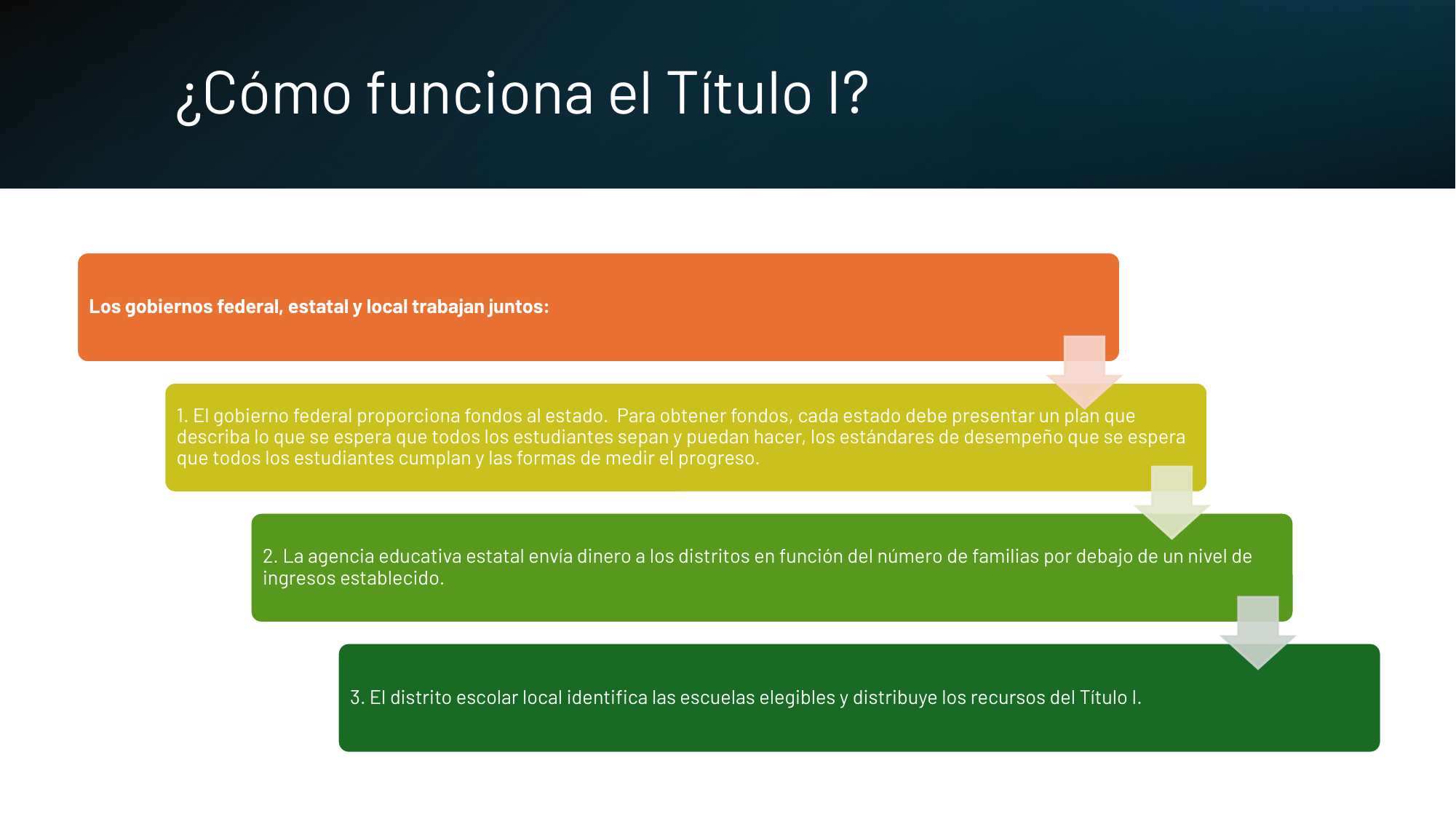

# ¿Cómo funciona el Título I?
Los gobiernos federal, estatal y local trabajan juntos:
1. El gobierno federal proporciona fondos al estado.  Para obtener fondos, cada estado debe presentar un plan que describa lo que se espera que todos los estudiantes sepan y puedan hacer, los estándares de desempeño que se espera que todos los estudiantes cumplan y las formas de medir el progreso.
2. La agencia educativa estatal envía dinero a los distritos en función del número de familias por debajo de un nivel de ingresos establecido.
3. El distrito escolar local identifica las escuelas elegibles y distribuye los recursos del Título I.